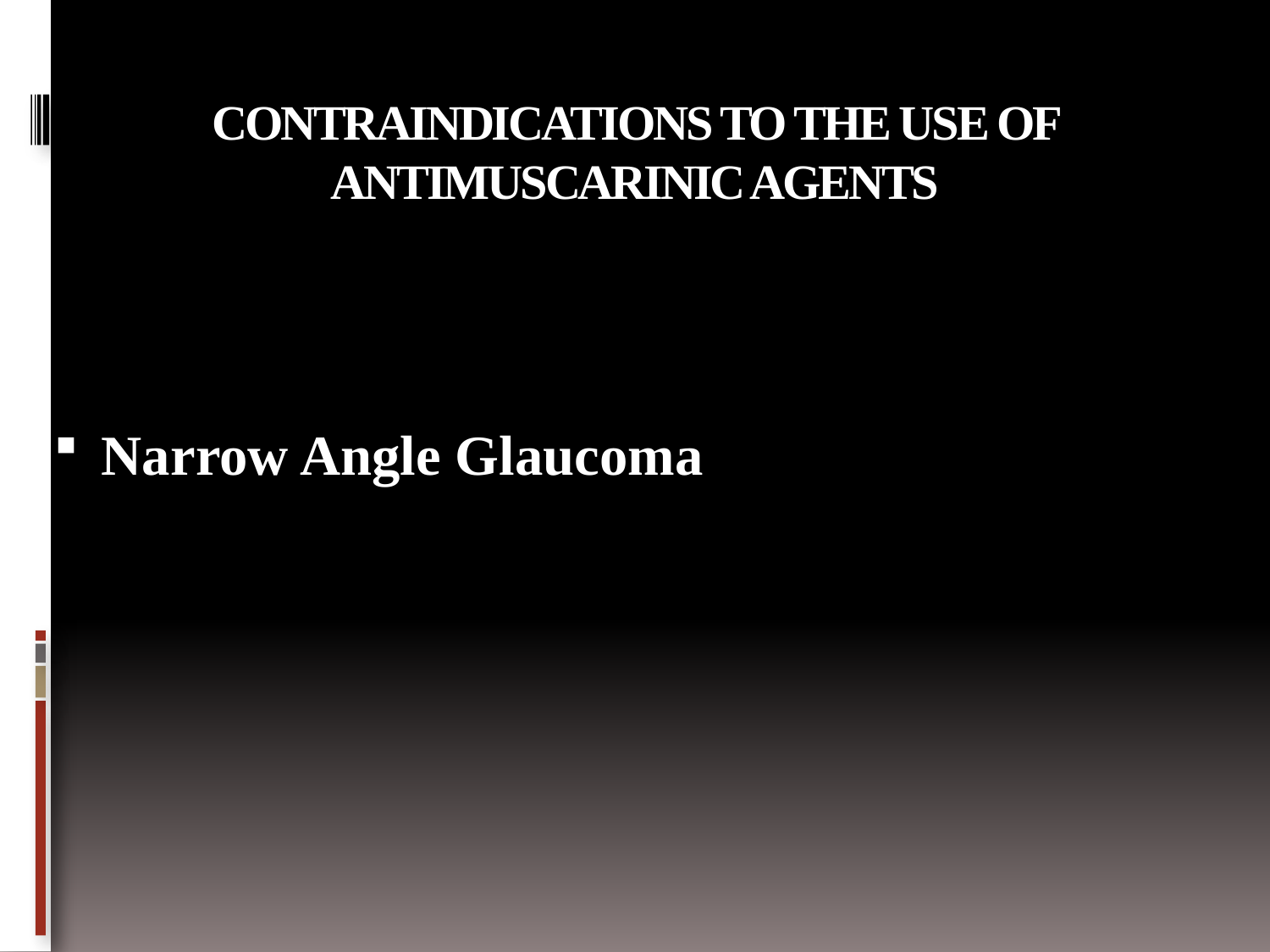

# CONTRAINDICATIONS TO THE USE OF ANTIMUSCARINIC AGENTS
Narrow Angle Glaucoma